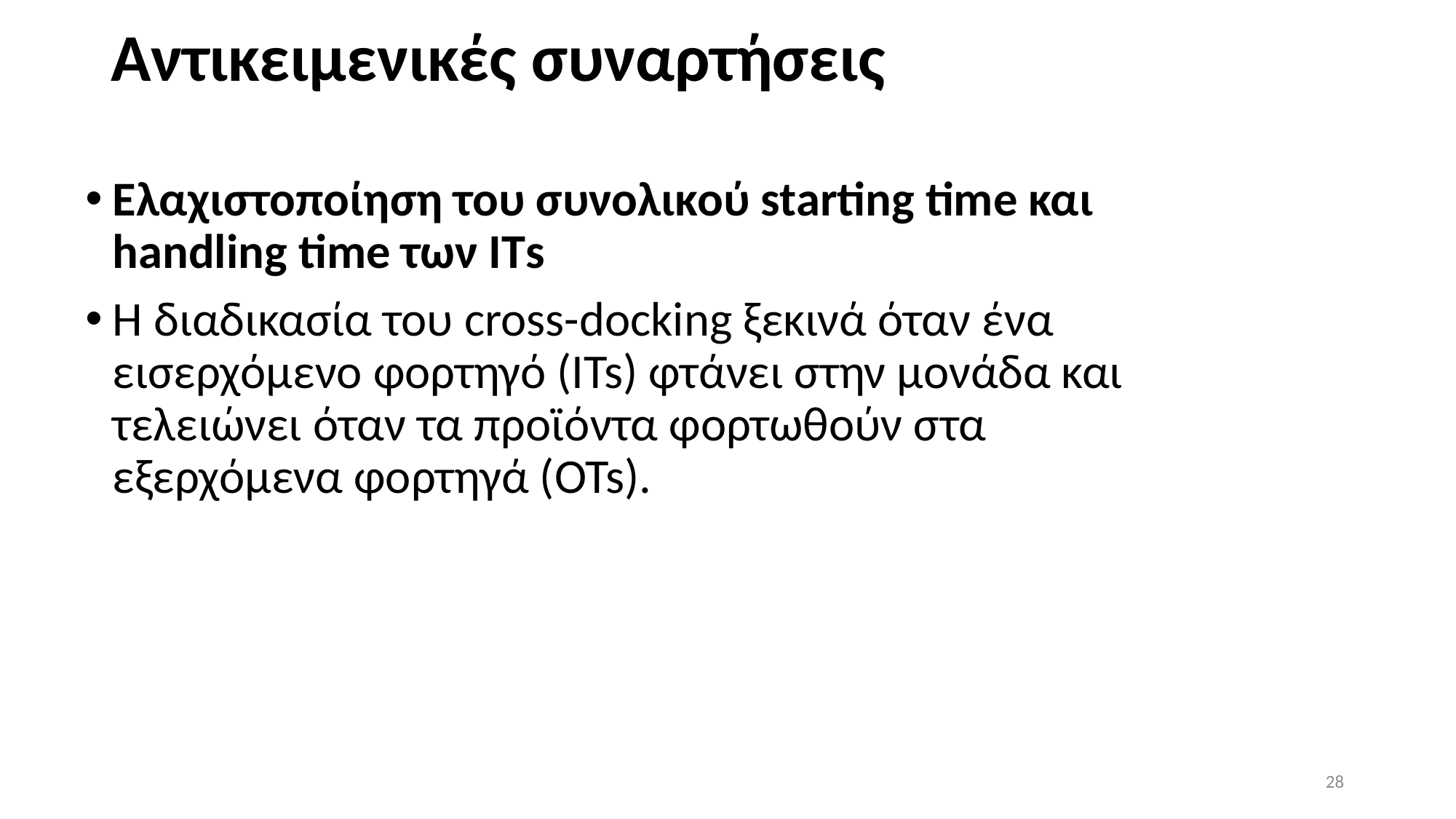

# Αντικειμενικές συναρτήσεις
Ελαχιστοποίηση του συνολικού starting time και handling time των IΤs
Η διαδικασία του cross-docking ξεκινά όταν ένα εισερχόμενο φορτηγό (ITs) φτάνει στην μονάδα και τελειώνει όταν τα προϊόντα φορτωθούν στα εξερχόμενα φορτηγά (OTs).
28